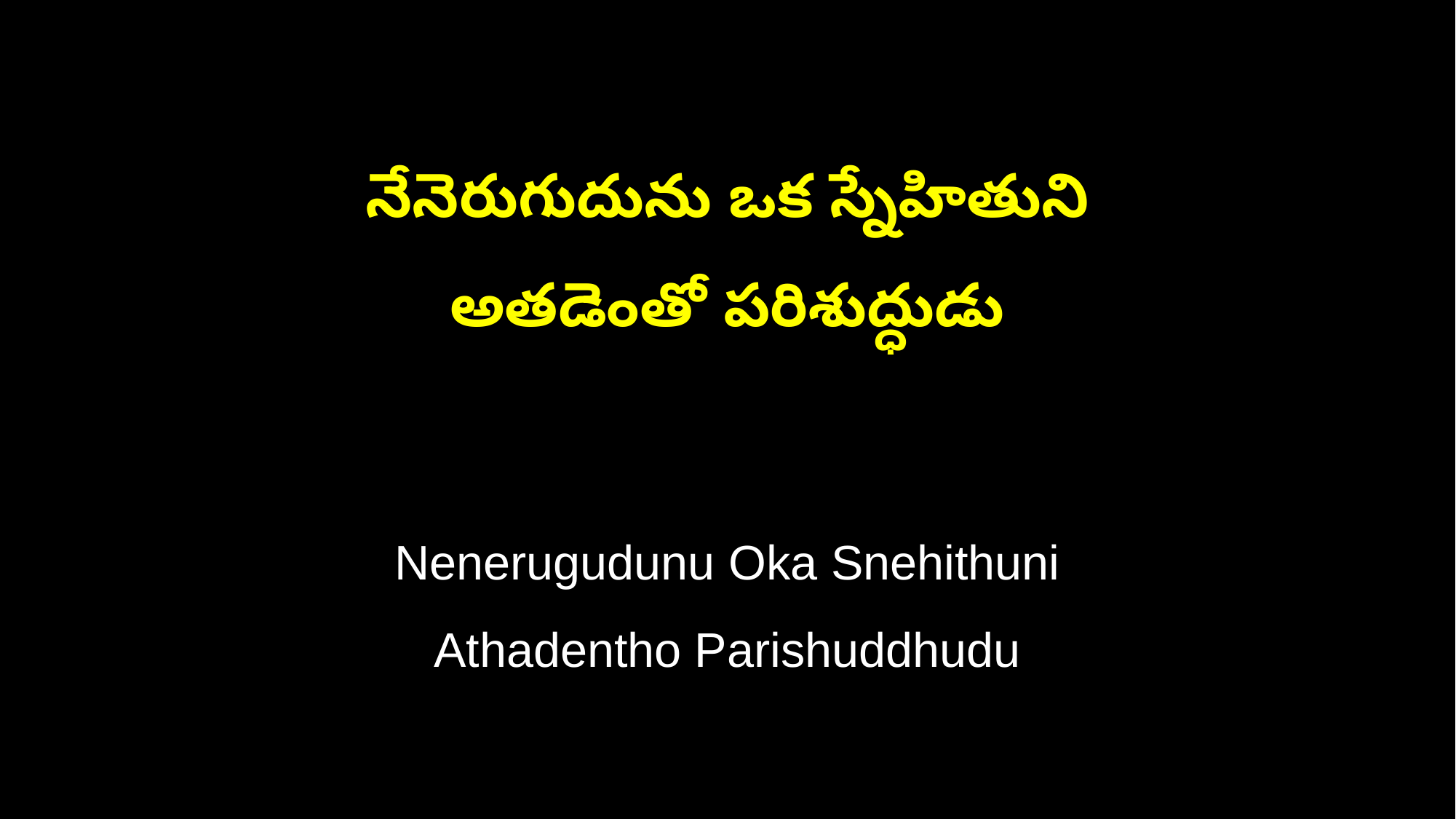

నేనెరుగుదును ఒక స్నేహితుని
అతడెంతో పరిశుద్ధుడు
Nenerugudunu Oka Snehithuni
Athadentho Parishuddhudu